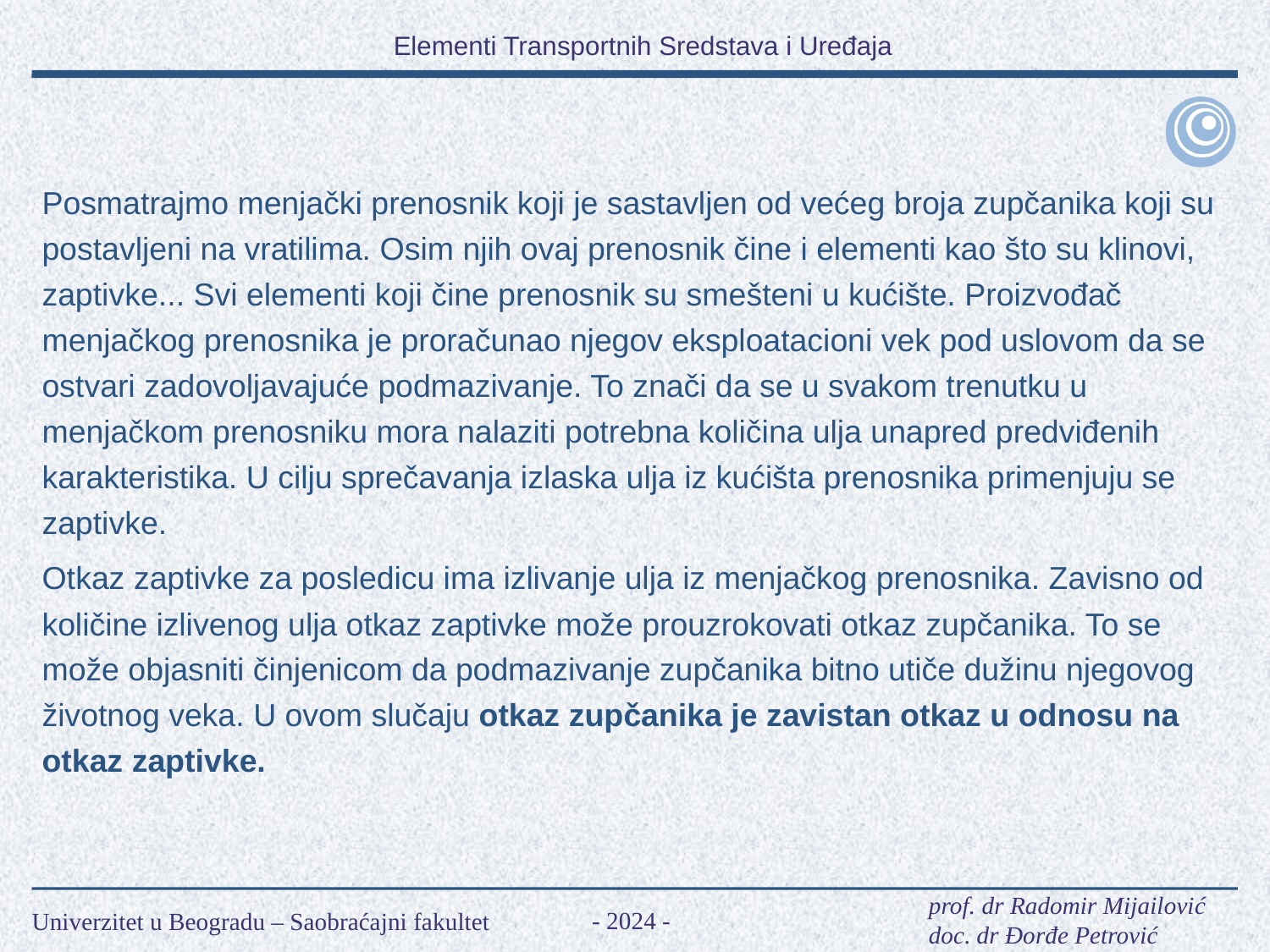

Posmatrajmo menjački prenosnik koji je sastavljen od većeg broja zupčanika koji su postavljeni na vratilima. Osim njih ovaj prenosnik čine i elementi kao što su klinovi, zaptivke... Svi elementi koji čine prenosnik su smešteni u kućište. Proizvođač menjačkog prenosnika je proračunao njegov eksploatacioni vek pod uslovom da se ostvari zadovoljavajuće podmazivanje. To znači da se u svakom trenutku u menjačkom prenosniku mora nalaziti potrebna količina ulja unapred predviđenih karakteristika. U cilju sprečavanja izlaska ulja iz kućišta prenosnika primenjuju se zaptivke.
Otkaz zaptivke za posledicu ima izlivanje ulja iz menjačkog prenosnika. Zavisno od količine izlivenog ulja otkaz zaptivke može prouzrokovati otkaz zupčanika. To se može objasniti činjenicom da podmazivanje zupčanika bitno utiče dužinu njegovog životnog veka. U ovom slučaju otkaz zupčanika je zavistan otkaz u odnosu na otkaz zaptivke.